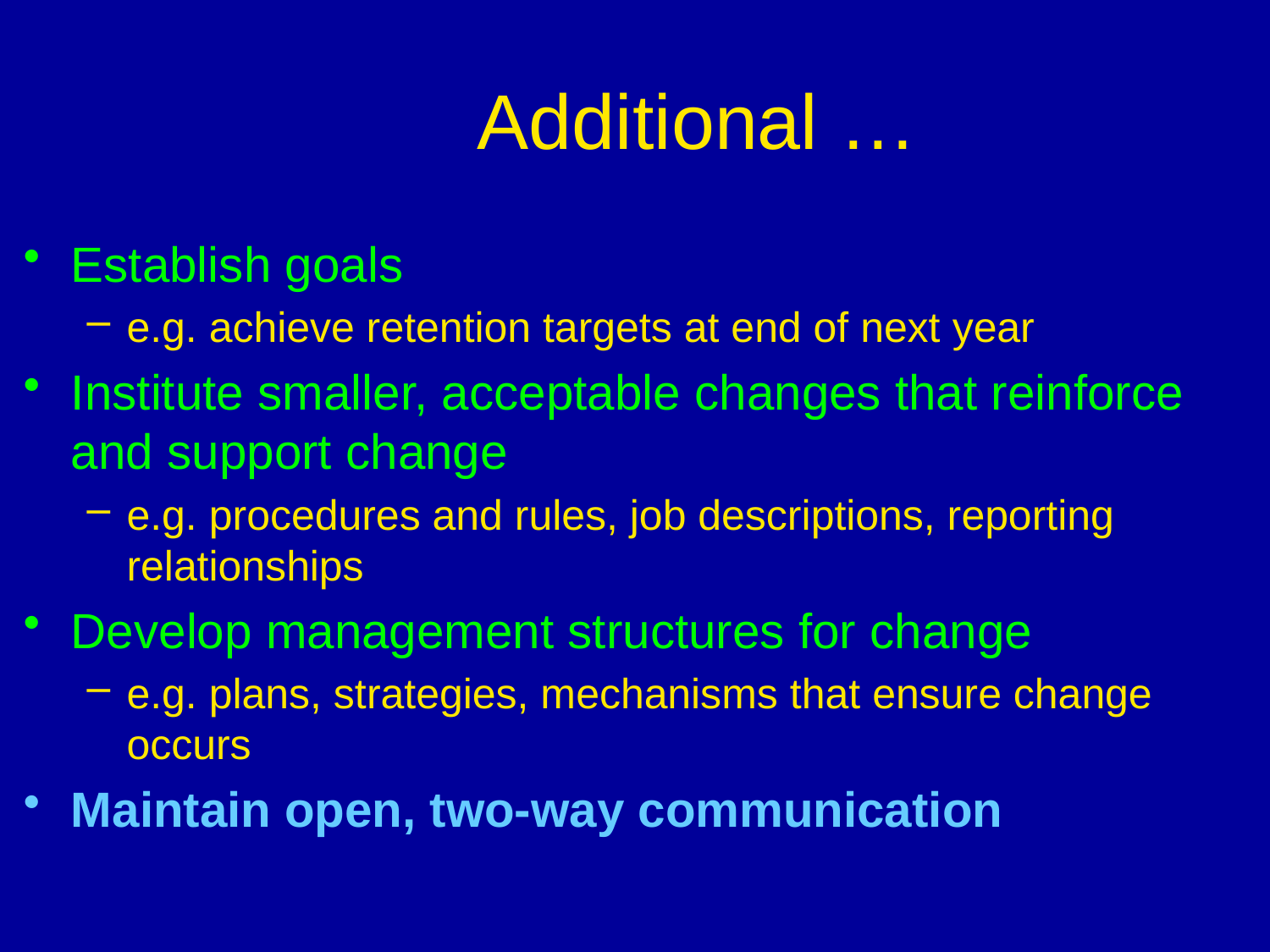

# Additional …
Establish goals
e.g. achieve retention targets at end of next year
Institute smaller, acceptable changes that reinforce and support change
e.g. procedures and rules, job descriptions, reporting relationships
Develop management structures for change
e.g. plans, strategies, mechanisms that ensure change occurs
Maintain open, two-way communication